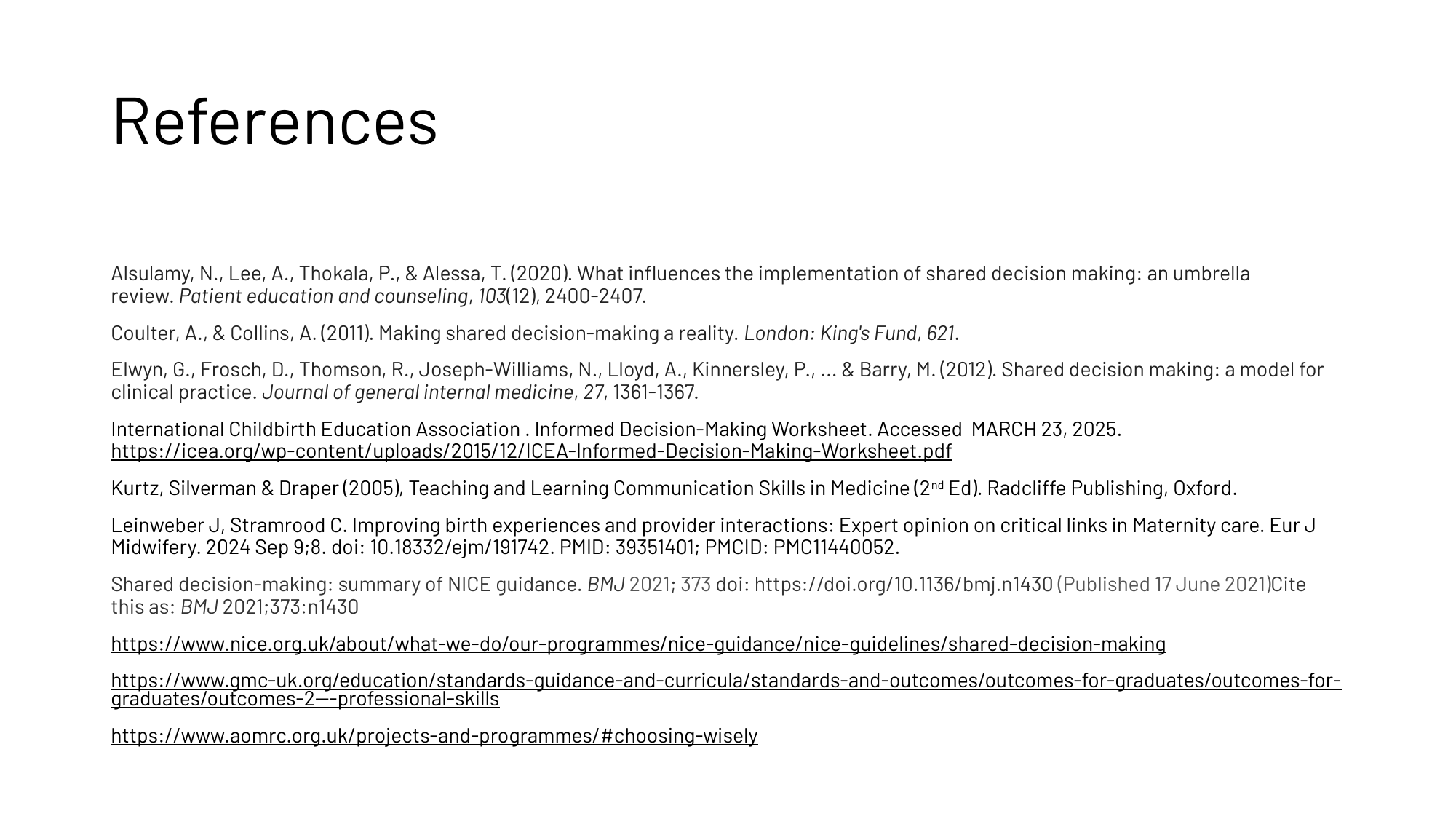

# References

Alsulamy, N., Lee, A., Thokala, P., & Alessa, T. (2020). What influences the implementation of shared decision making: an umbrella review. Patient education and counseling, 103(12), 2400-2407.
Coulter, A., & Collins, A. (2011). Making shared decision-making a reality. London: King's Fund, 621.
Elwyn, G., Frosch, D., Thomson, R., Joseph-Williams, N., Lloyd, A., Kinnersley, P., ... & Barry, M. (2012). Shared decision making: a model for clinical practice. Journal of general internal medicine, 27, 1361-1367.
International Childbirth Education Association . Informed Decision-Making Worksheet. Accessed  MARCH 23, 2025. https://icea.org/wp-content/uploads/2015/12/ICEA-Informed-Decision-Making-Worksheet.pdf
Kurtz, Silverman & Draper (2005), Teaching and Learning Communication Skills in Medicine (2nd Ed). Radcliffe Publishing, Oxford.
Leinweber J, Stramrood C. Improving birth experiences and provider interactions: Expert opinion on critical links in Maternity care. Eur J Midwifery. 2024 Sep 9;8. doi: 10.18332/ejm/191742. PMID: 39351401; PMCID: PMC11440052.
Shared decision-making: summary of NICE guidance. BMJ 2021; 373 doi: https://doi.org/10.1136/bmj.n1430 (Published 17 June 2021)Cite this as: BMJ 2021;373:n1430
https://www.nice.org.uk/about/what-we-do/our-programmes/nice-guidance/nice-guidelines/shared-decision-making
https://www.gmc-uk.org/education/standards-guidance-and-curricula/standards-and-outcomes/outcomes-for-graduates/outcomes-for-graduates/outcomes-2---professional-skills
https://www.aomrc.org.uk/projects-and-programmes/#choosing-wisely